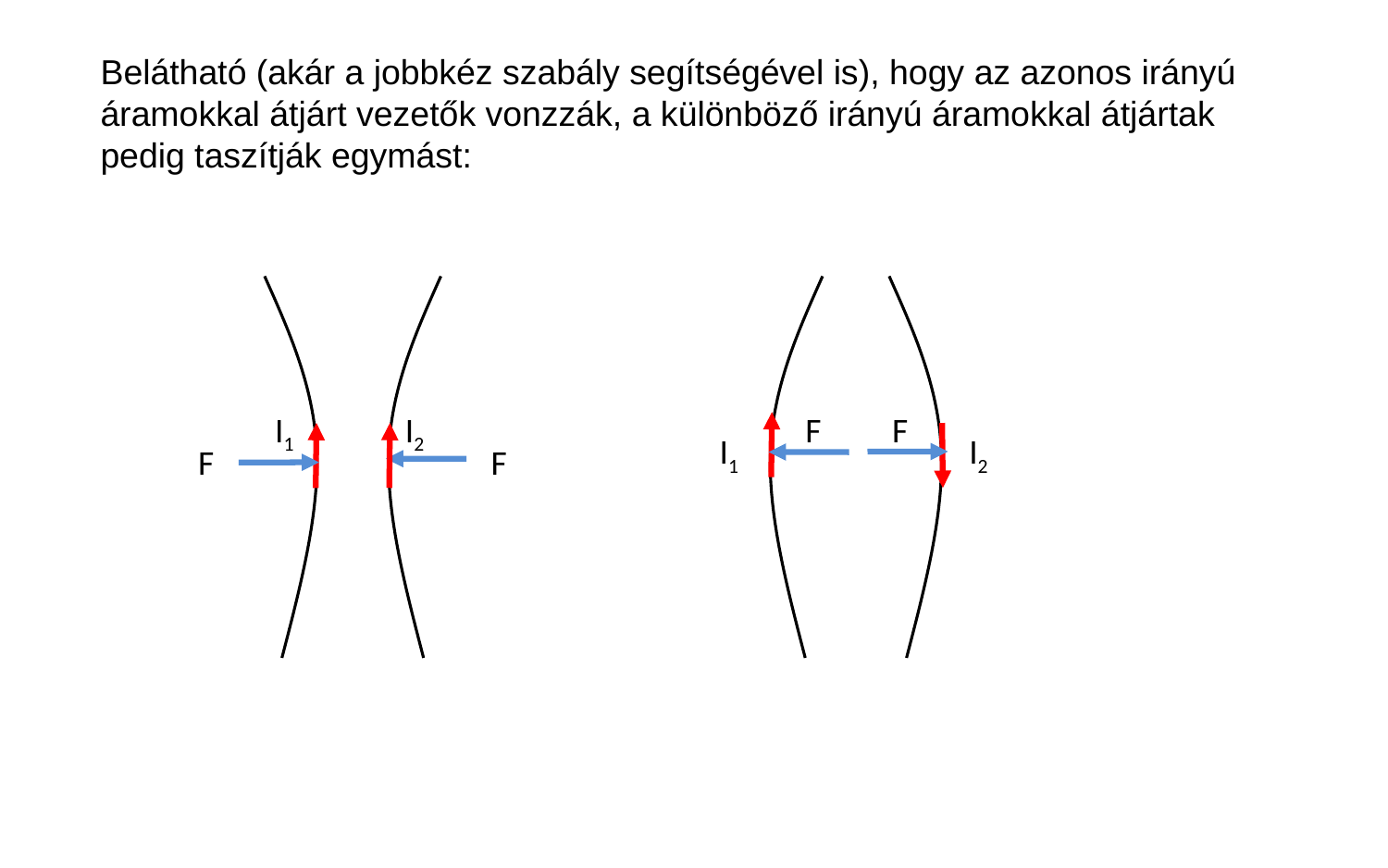

Belátható (akár a jobbkéz szabály segítségével is), hogy az azonos irányú áramokkal átjárt vezetők vonzzák, a különböző irányú áramokkal átjártak pedig taszítják egymást:

I1
I2
F
F

I1
I2

F
F